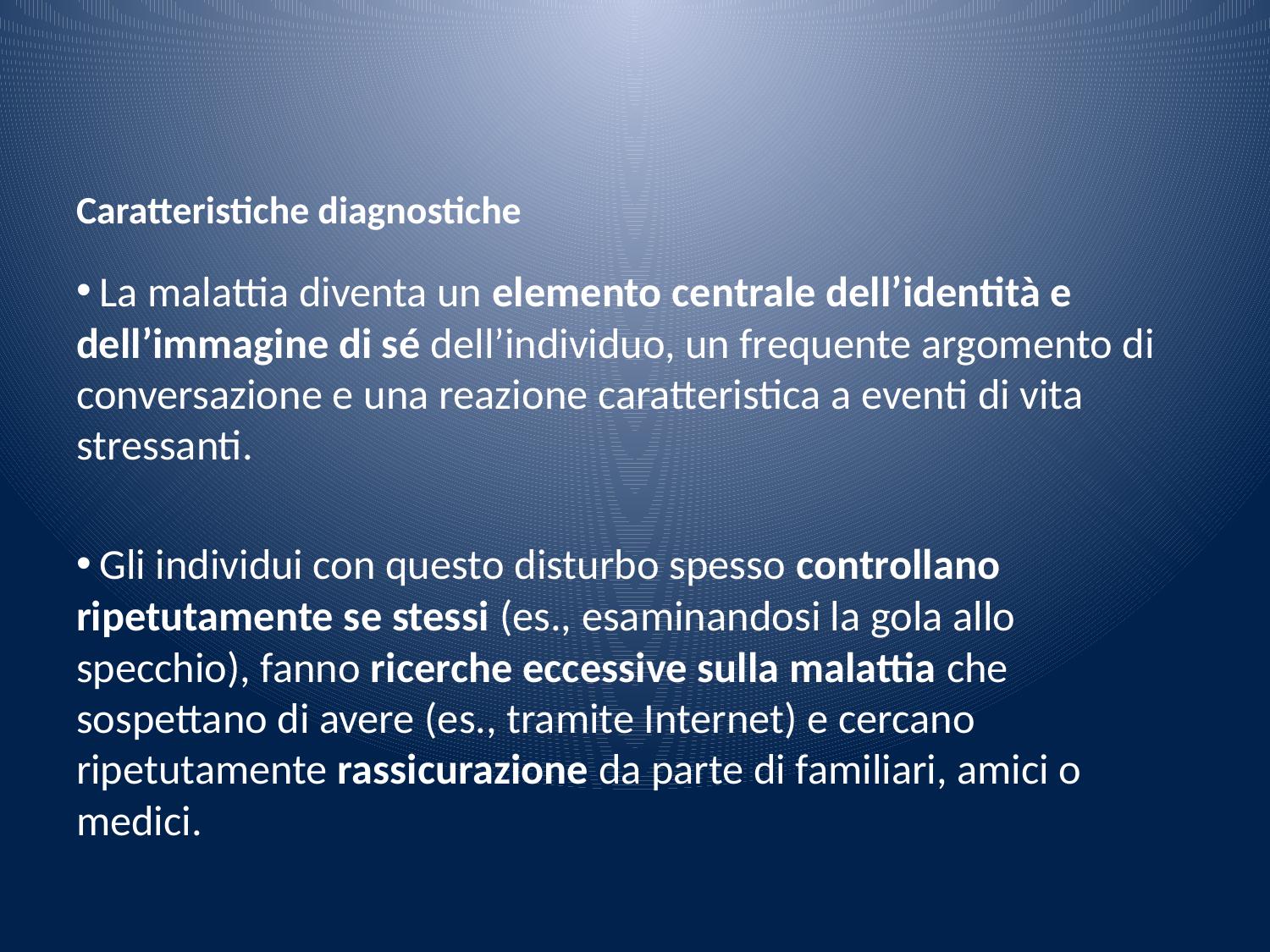

# Caratteristiche diagnostiche
 La malattia diventa un elemento centrale dell’identità e dell’immagine di sé dell’individuo, un frequente argomento di conversazione e una reazione caratteristica a eventi di vita stressanti.

 Gli individui con questo disturbo spesso controllano ripetutamente se stessi (es., esaminandosi la gola allo specchio), fanno ricerche eccessive sulla malattia che sospettano di avere (es., tramite Internet) e cercano ripetutamente rassicurazione da parte di familiari, amici o medici.